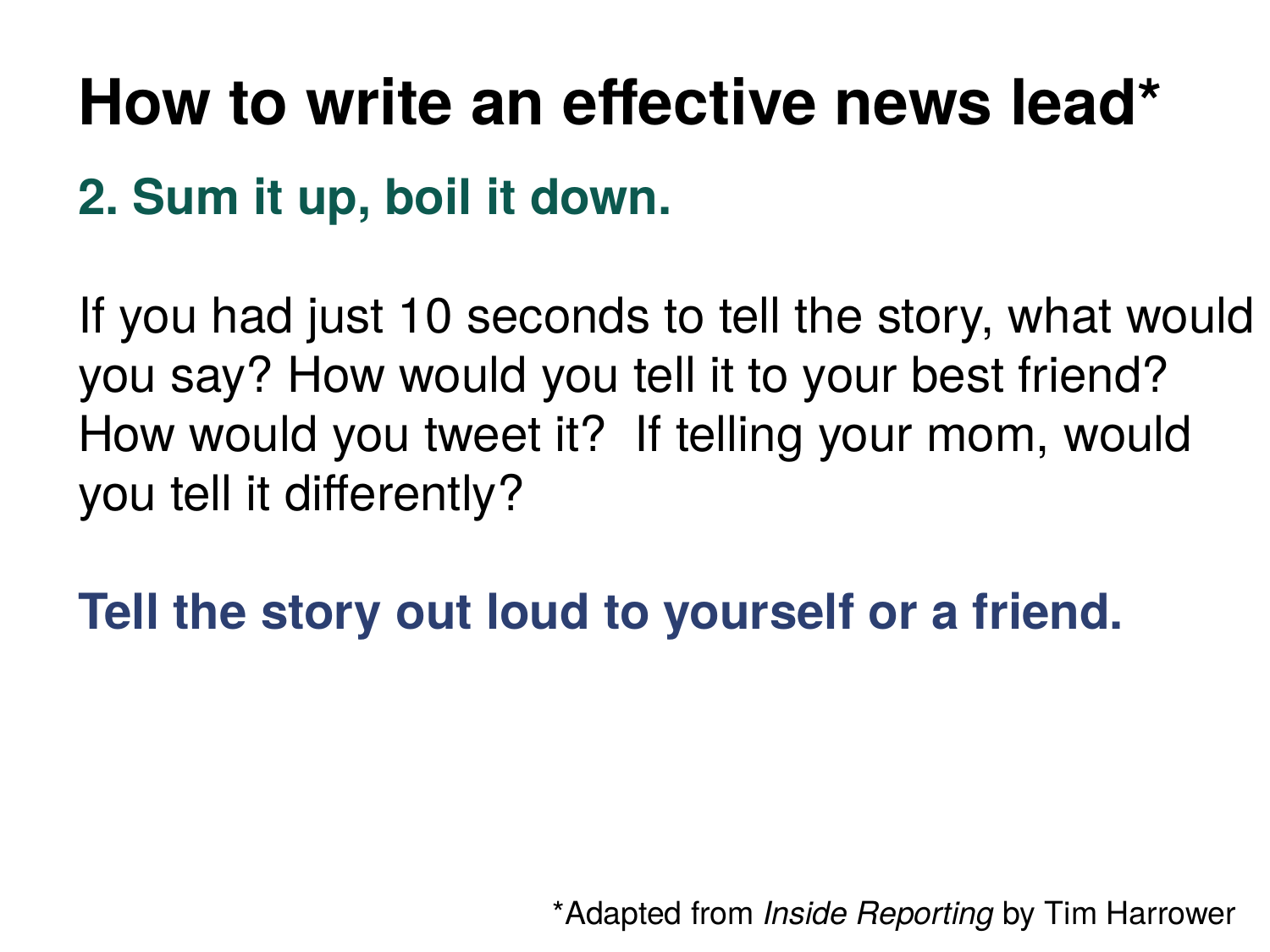

How to write an effective news lead*
2. Sum it up, boil it down.

If you had just 10 seconds to tell the story, what would you say? How would you tell it to your best friend? How would you tweet it?  If telling your mom, would you tell it differently?

Tell the story out loud to yourself or a friend.
*Adapted from Inside Reporting by Tim Harrower